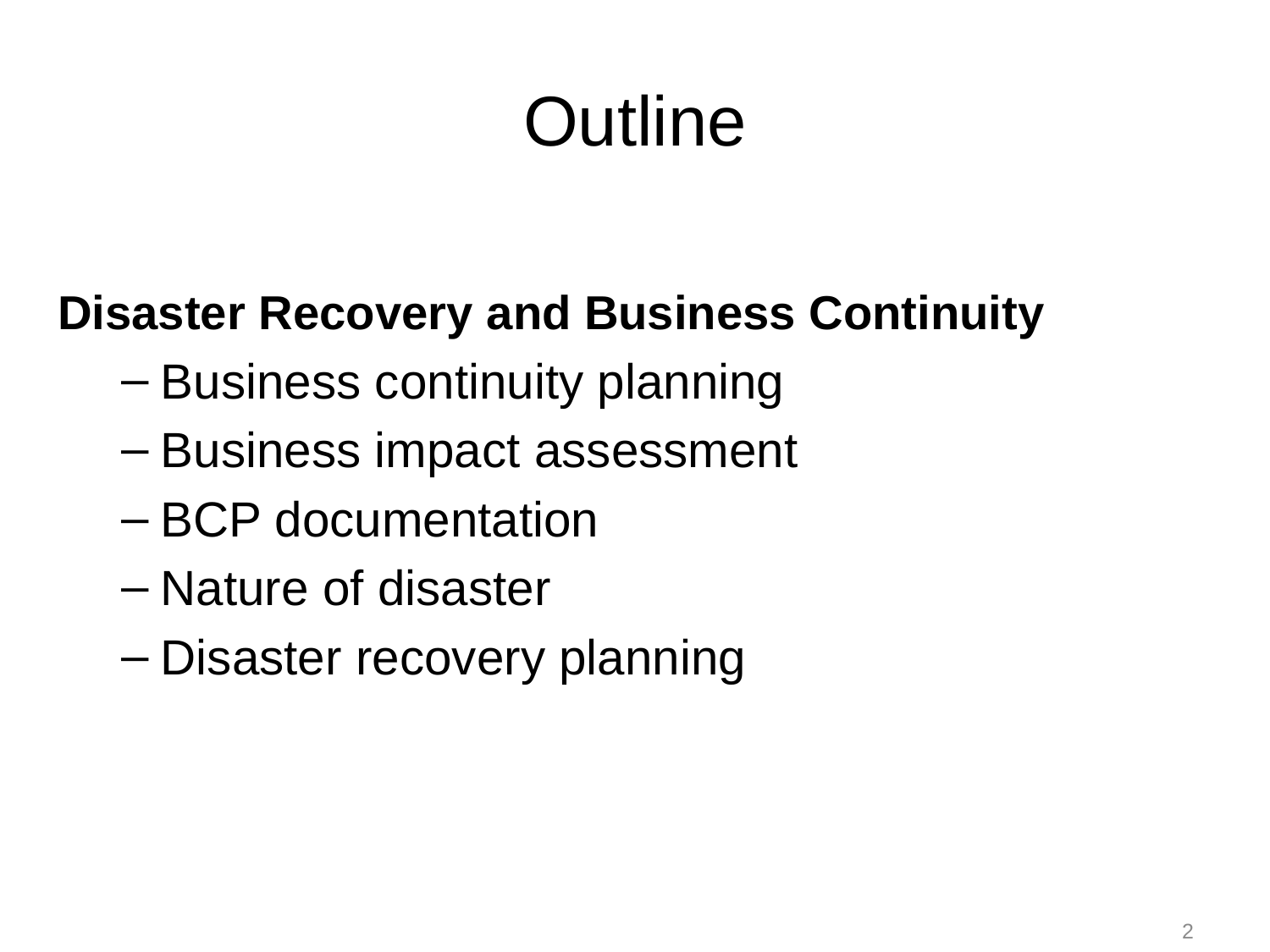

# Outline

Disaster Recovery and Business Continuity
Business continuity planning
Business impact assessment
BCP documentation
Nature of disaster
Disaster recovery planning

2